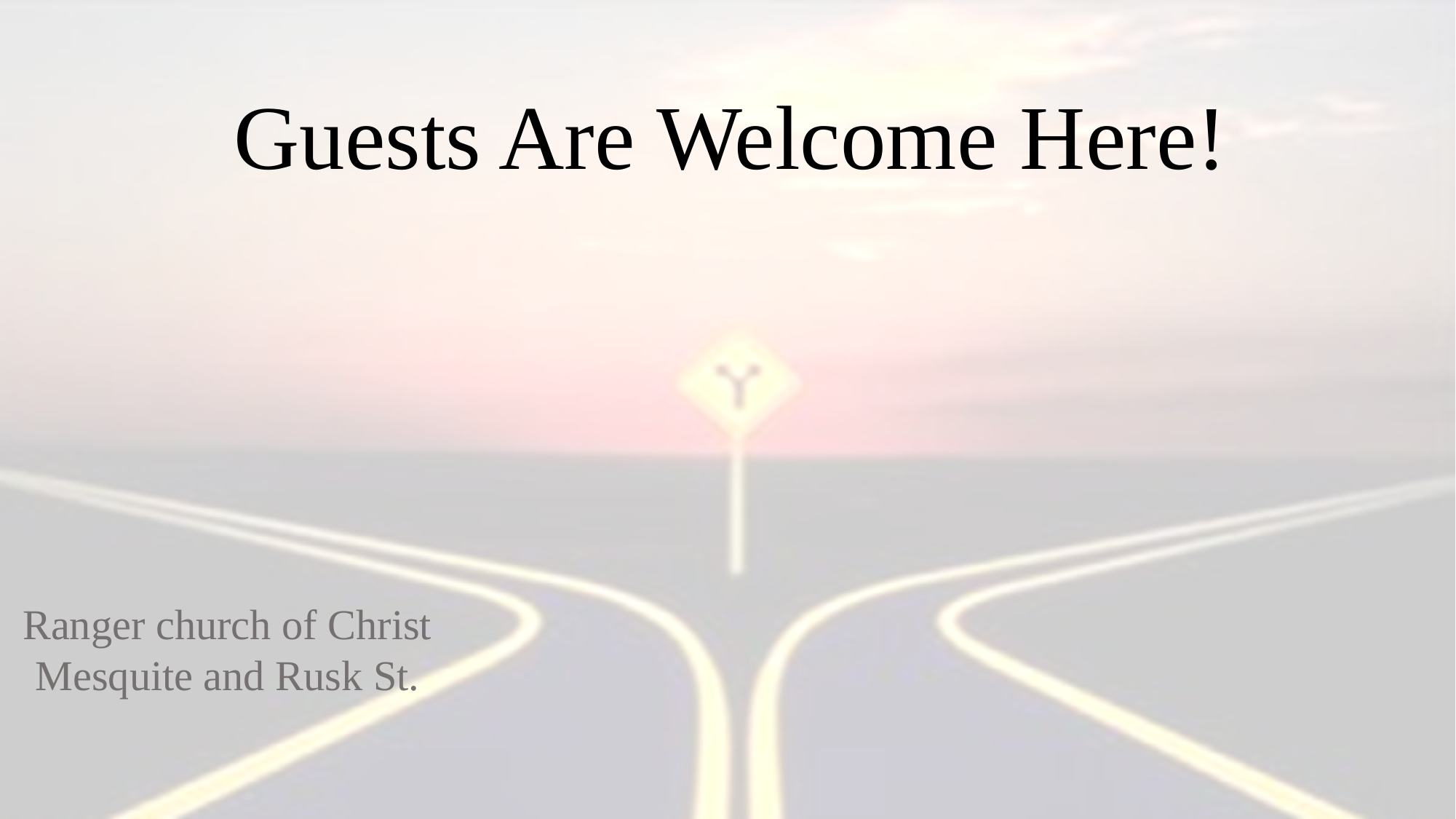

Guests Are Welcome Here!
Ranger church of Christ
Mesquite and Rusk St.